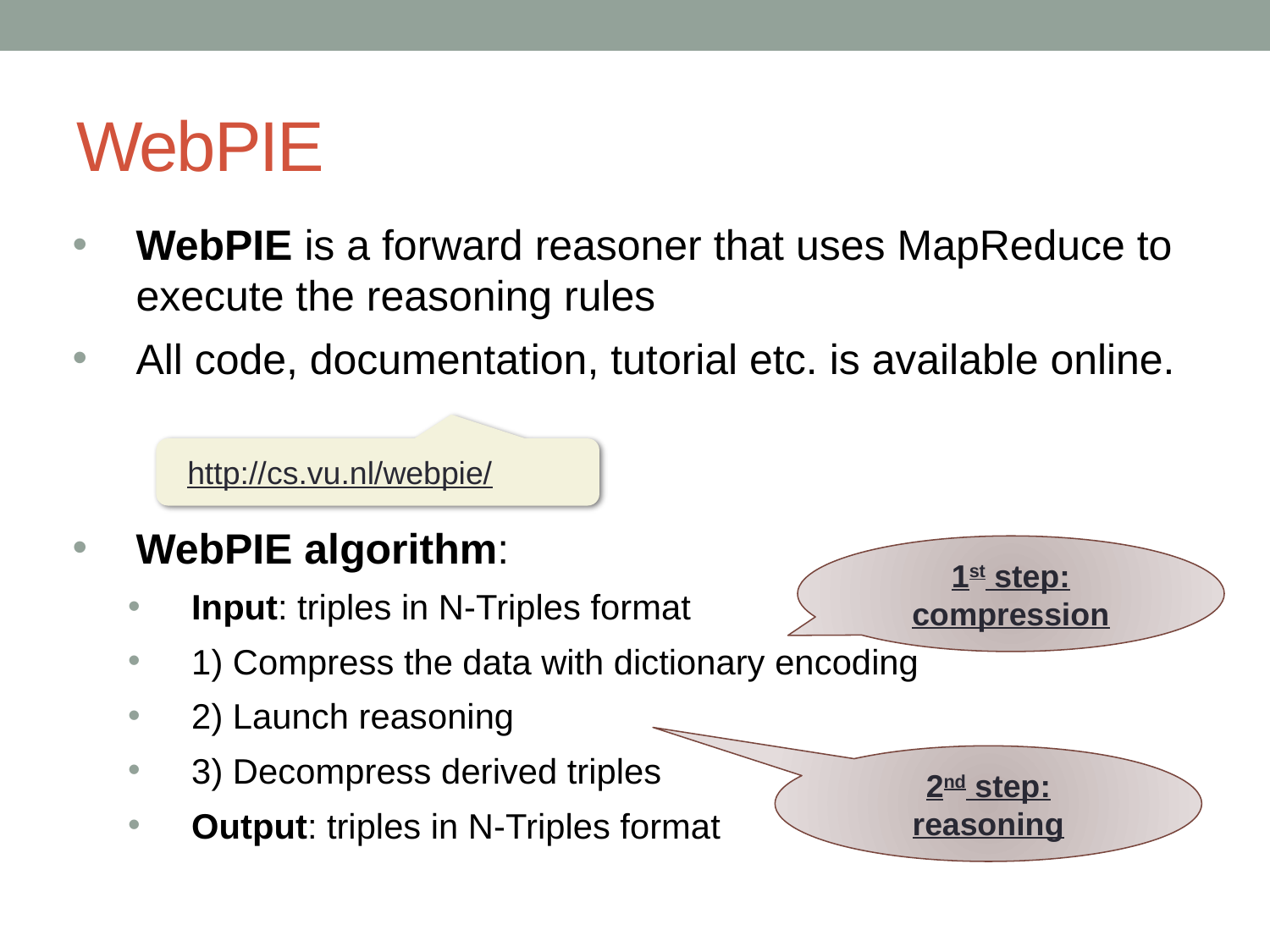

# WebPIE
WebPIE is a forward reasoner that uses MapReduce to execute the reasoning rules
All code, documentation, tutorial etc. is available online.

WebPIE algorithm:
Input: triples in N-Triples format
1) Compress the data with dictionary encoding
2) Launch reasoning
3) Decompress derived triples
Output: triples in N-Triples format

http://cs.vu.nl/webpie/
1st step: compression
2nd step: reasoning